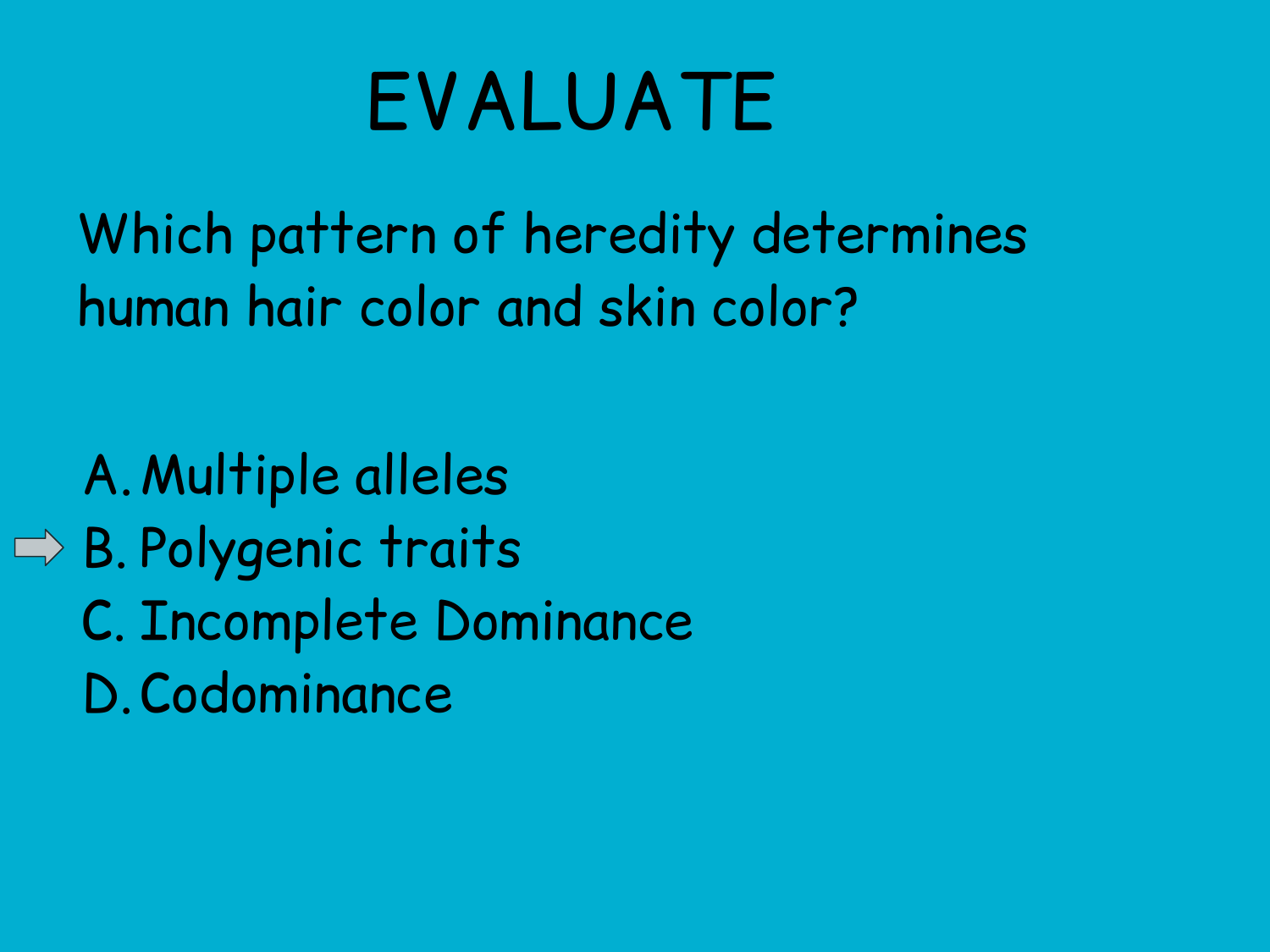

# EVALUATE
Which pattern of heredity determines human hair color and skin color?

Multiple alleles
Polygenic traits
Incomplete Dominance
Codominance